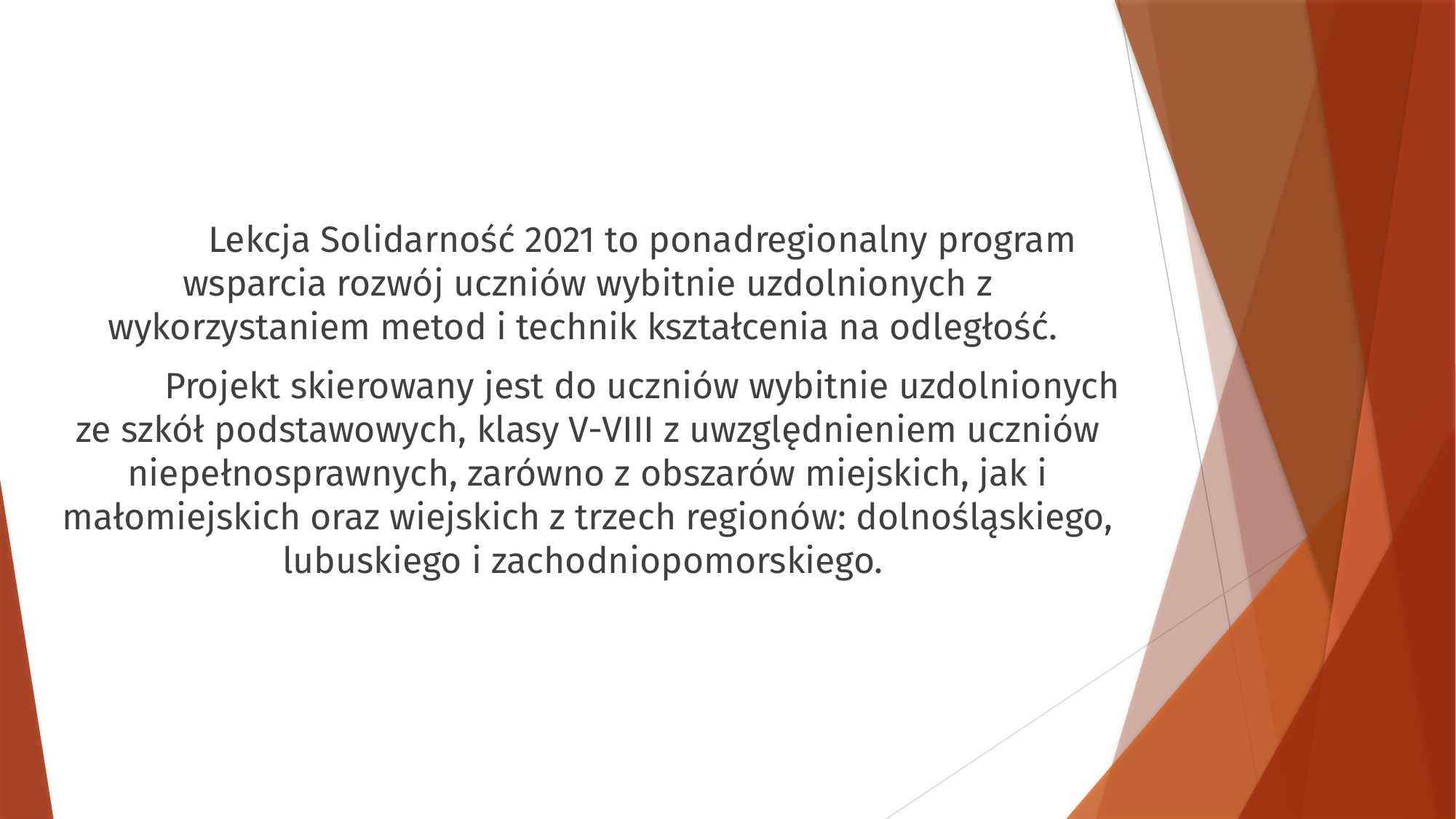

Lekcja Solidarność 2021 to ponadregionalny program wsparcia rozwój uczniów wybitnie uzdolnionych z wykorzystaniem metod i technik kształcenia na odległość.
	Projekt skierowany jest do uczniów wybitnie uzdolnionych ze szkół podstawowych, klasy V-VIII z uwzględnieniem uczniów niepełnosprawnych, zarówno z obszarów miejskich, jak i małomiejskich oraz wiejskich z trzech regionów: dolnośląskiego, lubuskiego i zachodniopomorskiego.